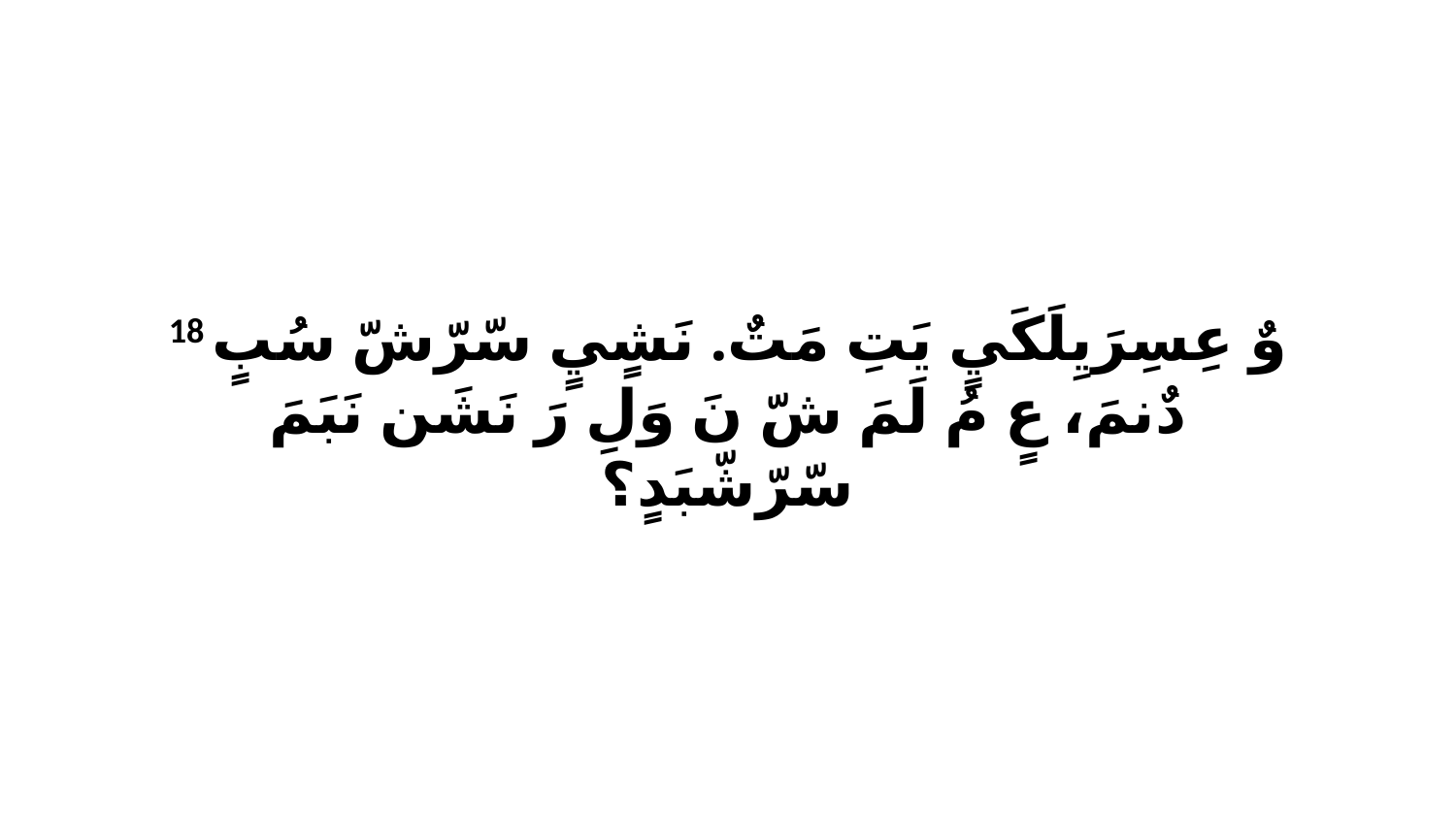

18 وٌ عِسِرَيِلَكَيٍ يَتِ مَتٌ. نَشٍيٍ سّرّشّ سُبٍ دٌنمَ، عٍ مُ لَمَ شّ نَ وَلِ رَ نَشَن نَبَمَ سّرّشّبَدٍ؟